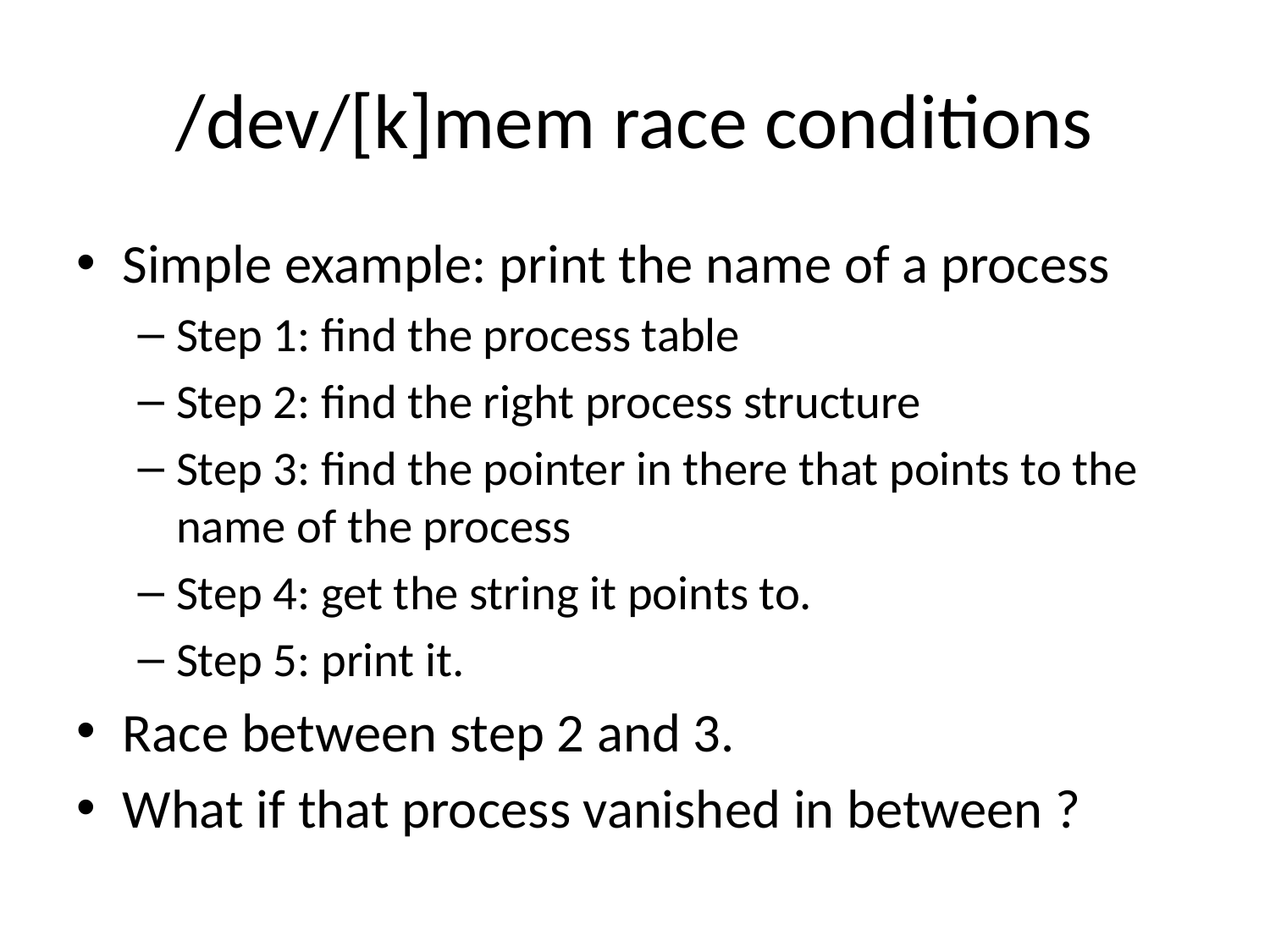

# /dev/[k]mem race conditions
Simple example: print the name of a process
Step 1: find the process table
Step 2: find the right process structure
Step 3: find the pointer in there that points to the name of the process
Step 4: get the string it points to.
Step 5: print it.
Race between step 2 and 3.
What if that process vanished in between ?